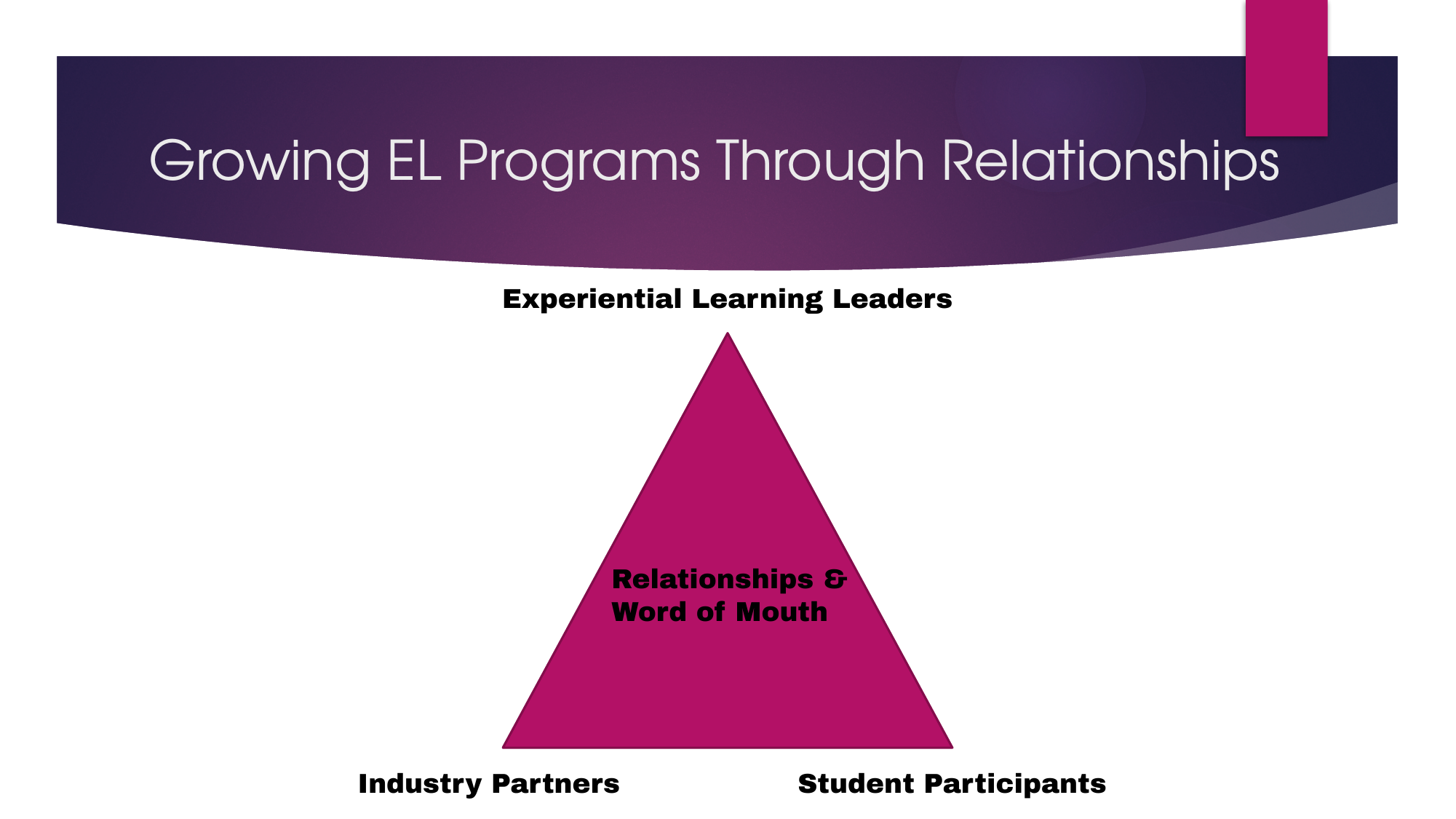

# Growing EL Programs Through Relationships
Experiential Learning Leaders

Relationships &
Word of Mouth
Industry Partners
Student Participants